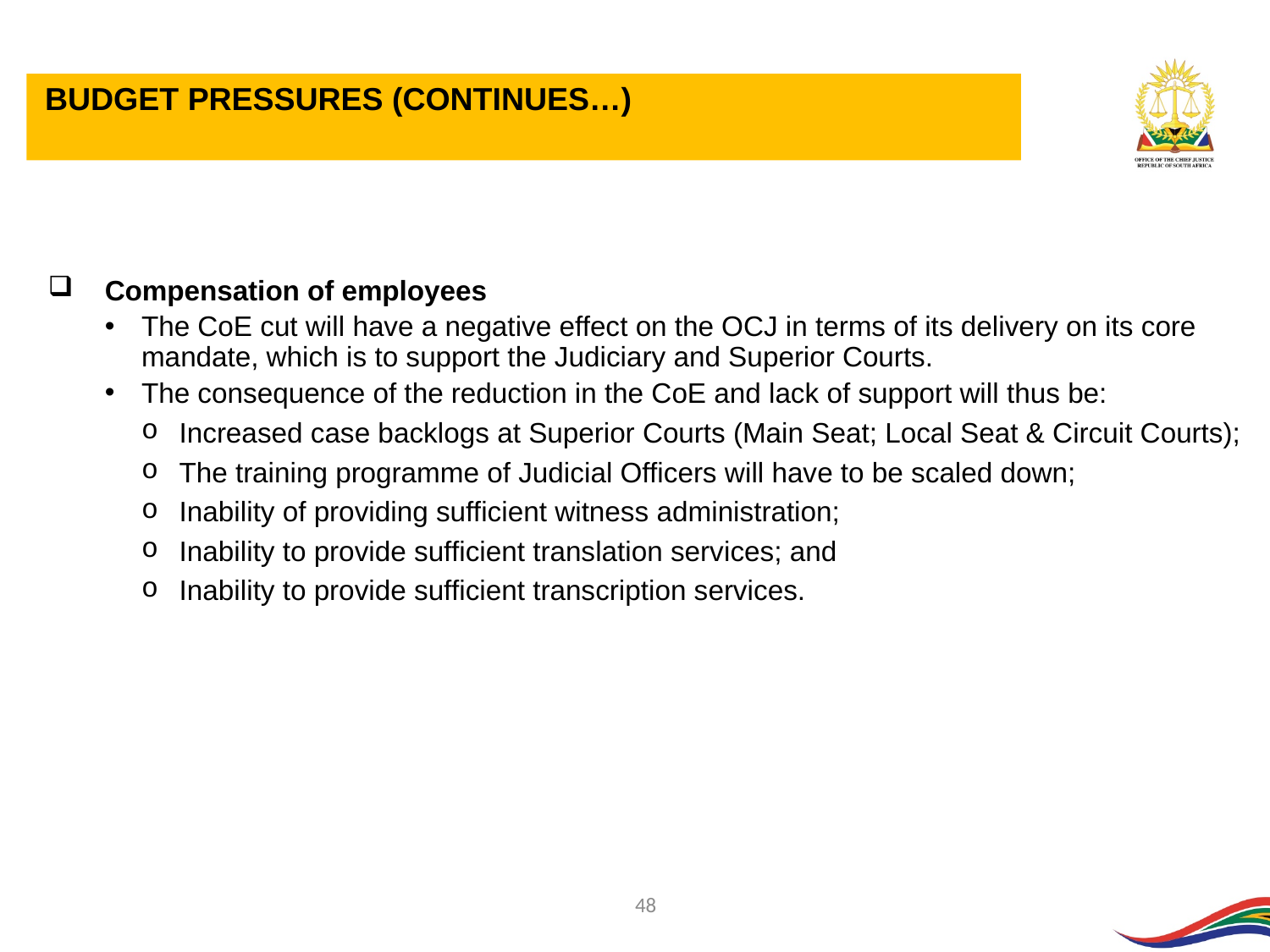

BUDGET PRESSURES (CONTINUES…)

Compensation of employees
The CoE cut will have a negative effect on the OCJ in terms of its delivery on its core mandate, which is to support the Judiciary and Superior Courts.
The consequence of the reduction in the CoE and lack of support will thus be:
Increased case backlogs at Superior Courts (Main Seat; Local Seat & Circuit Courts);
The training programme of Judicial Officers will have to be scaled down;
Inability of providing sufficient witness administration;
Inability to provide sufficient translation services; and
Inability to provide sufficient transcription services.

48